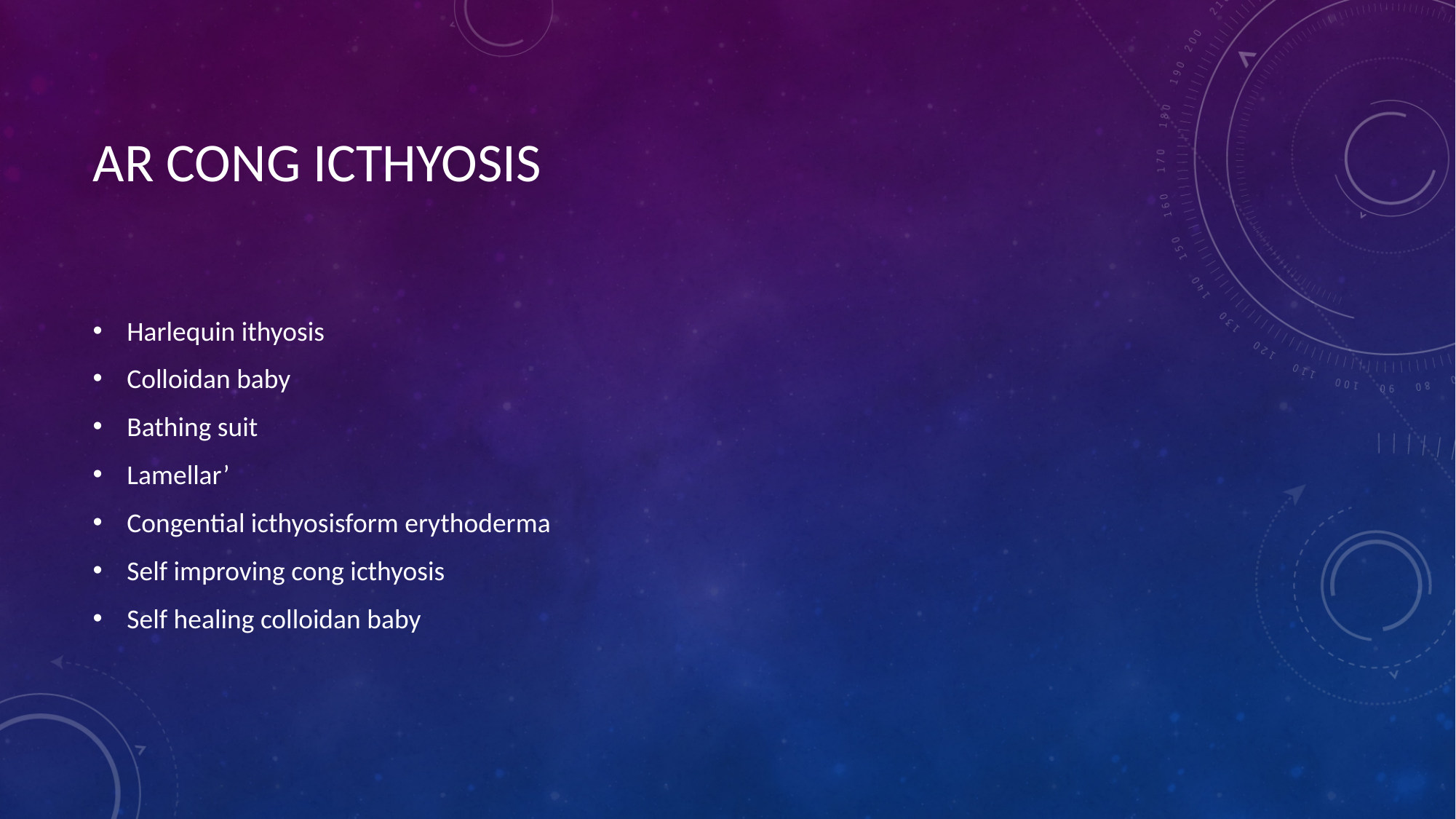

# Ar cong icthyosis
Harlequin ithyosis
Colloidan baby
Bathing suit
Lamellar’
Congential icthyosisform erythoderma
Self improving cong icthyosis
Self healing colloidan baby